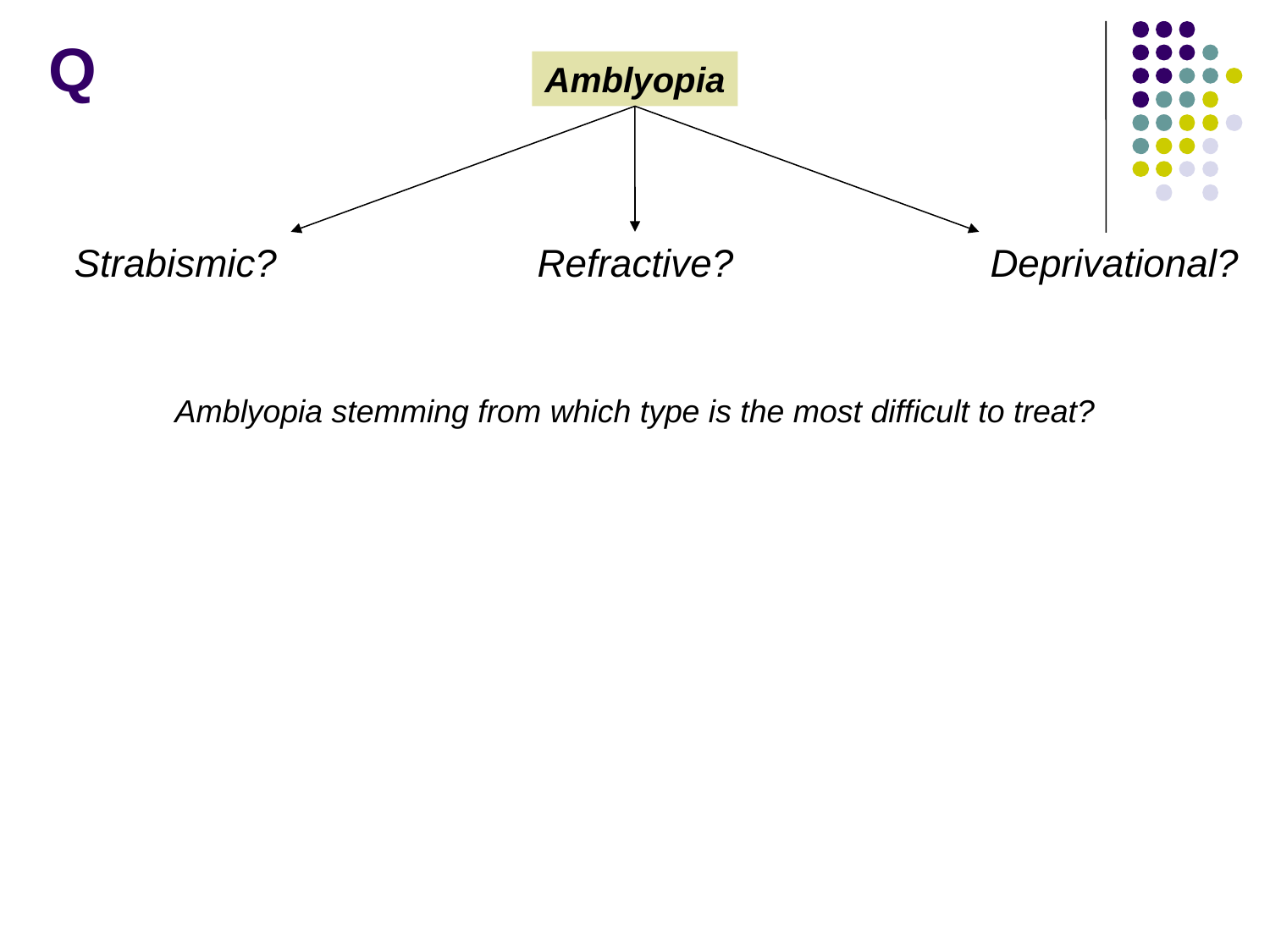

Q
Amblyopia
Strabismic?
Refractive?
Deprivational?
Amblyopia stemming from which type is the most difficult to treat?